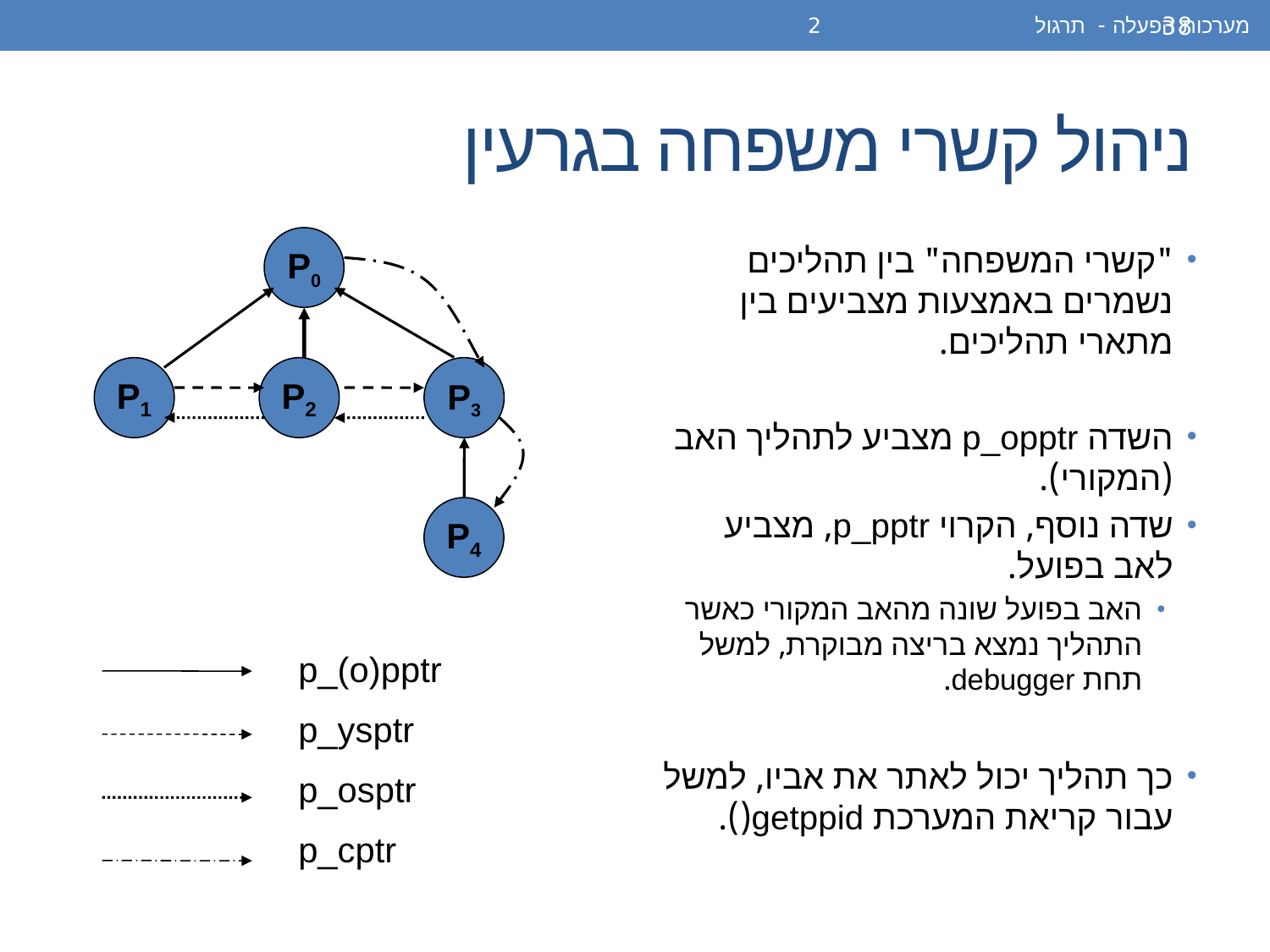

מערכות הפעלה - תרגול 2
38
# ניהול קשרי משפחה בגרעין
P0

P1
P2
P3

P4
p_(o)pptr
p_ysptr
p_osptr
p_cptr

"קשרי המשפחה" בין תהליכים נשמרים באמצעות מצביעים בין מתארי תהליכים.

השדה p_opptr מצביע לתהליך האב (המקורי).
שדה נוסף, הקרוי p_pptr, מצביע לאב בפועל.
האב בפועל שונה מהאב המקורי כאשר התהליך נמצא בריצה מבוקרת, למשל תחת debugger.

כך תהליך יכול לאתר את אביו, למשל עבור קריאת המערכת getppid().